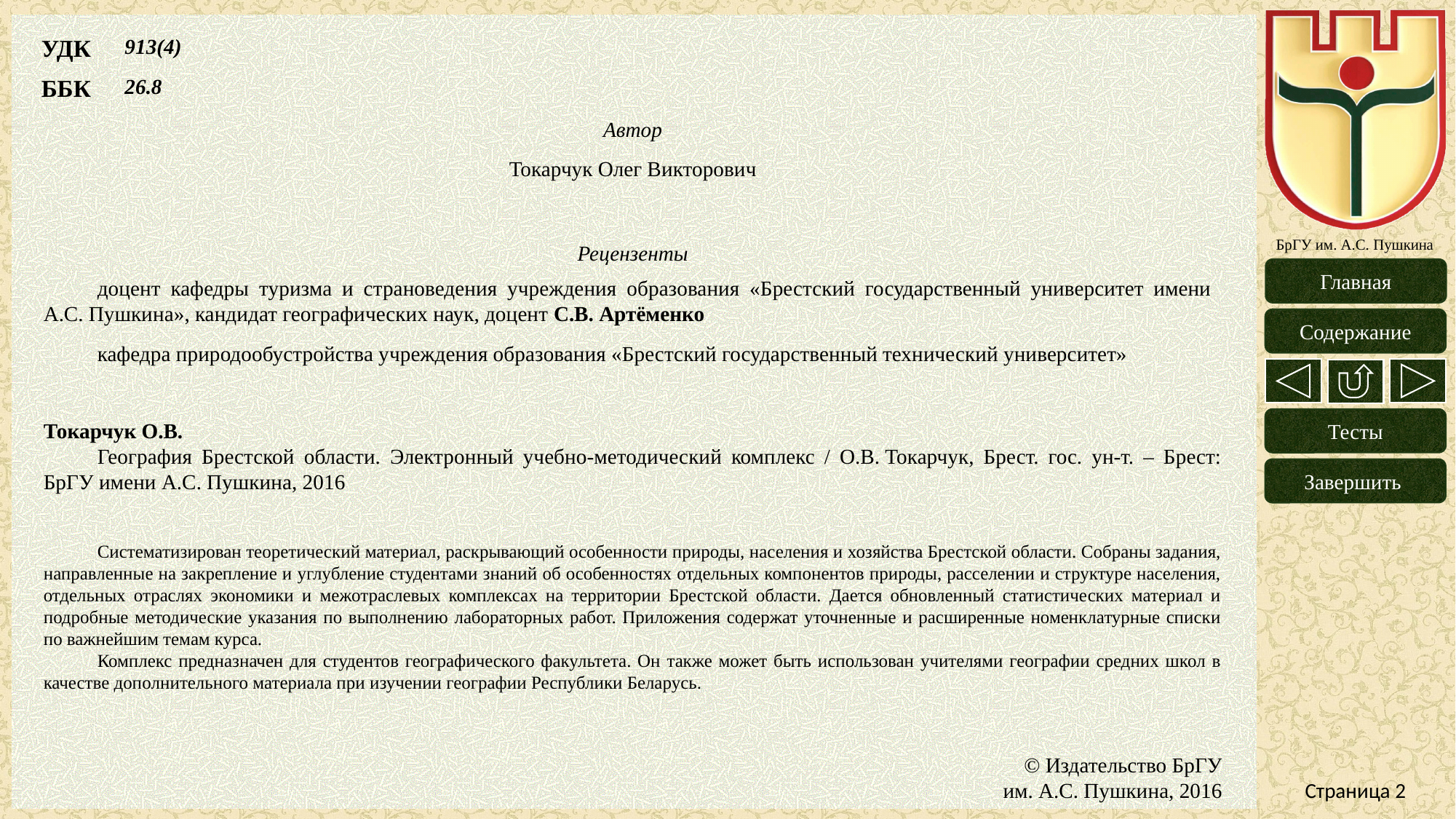

913(4)
26.8
Автор
Токарчук Олег Викторович
Рецензенты
доцент кафедры туризма и страноведения учреждения образования «Брестский государственный университет имени
А.С. Пушкина», кандидат географических наук, доцент С.В. Артёменко
кафедра природообустройства учреждения образования «Брестский государственный технический университет»

Токарчук О.В.
География Брестской области. Электронный учебно-методический комплекс / О.В. Токарчук, Брест. гос. ун-т. – Брест: БрГУ имени А.С. Пушкина, 2016
Систематизирован теоретический материал, раскрывающий особенности природы, населения и хозяйства Брестской области. Собраны задания, направленные на закрепление и углубление студентами знаний об особенностях отдельных компонентов природы, расселении и структуре населения, отдельных отраслях экономики и межотраслевых комплексах на территории Брестской области. Дается обновленный статистических материал и подробные методические указания по выполнению лабораторных работ. Приложения содержат уточненные и расширенные номенклатурные списки по важнейшим темам курса.
Комплекс предназначен для студентов географического факультета. Он также может быть использован учителями географии средних школ в качестве дополнительного материала при изучении географии Республики Беларусь.